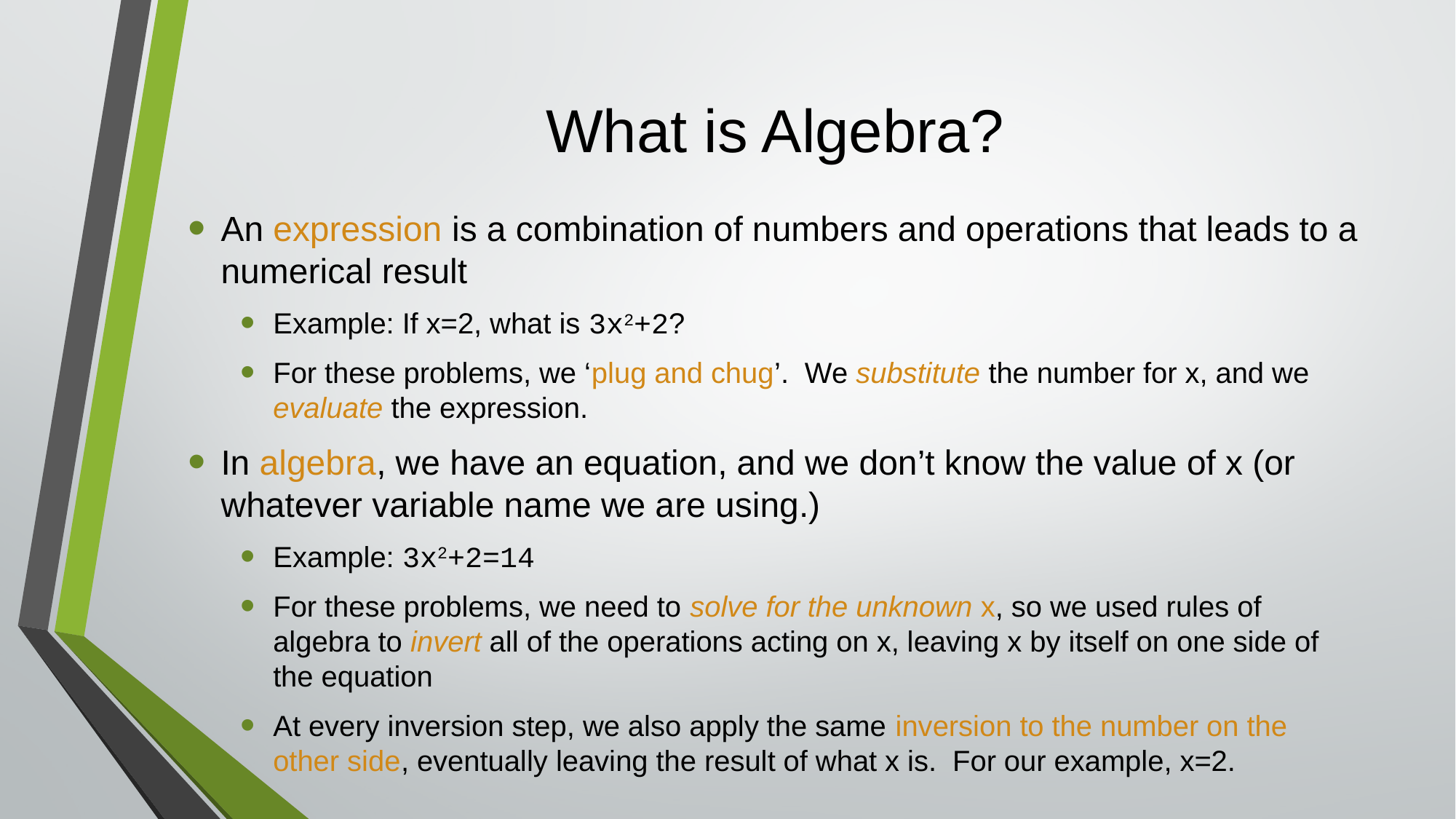

# What is Algebra?
An expression is a combination of numbers and operations that leads to a numerical result
Example: If x=2, what is 3x2+2?
For these problems, we ‘plug and chug’.  We substitute the number for x, and we evaluate the expression.
In algebra, we have an equation, and we don’t know the value of x (or whatever variable name we are using.)
Example: 3x2+2=14
For these problems, we need to solve for the unknown x, so we used rules of algebra to invert all of the operations acting on x, leaving x by itself on one side of the equation
At every inversion step, we also apply the same inversion to the number on the other side, eventually leaving the result of what x is.  For our example, x=2.